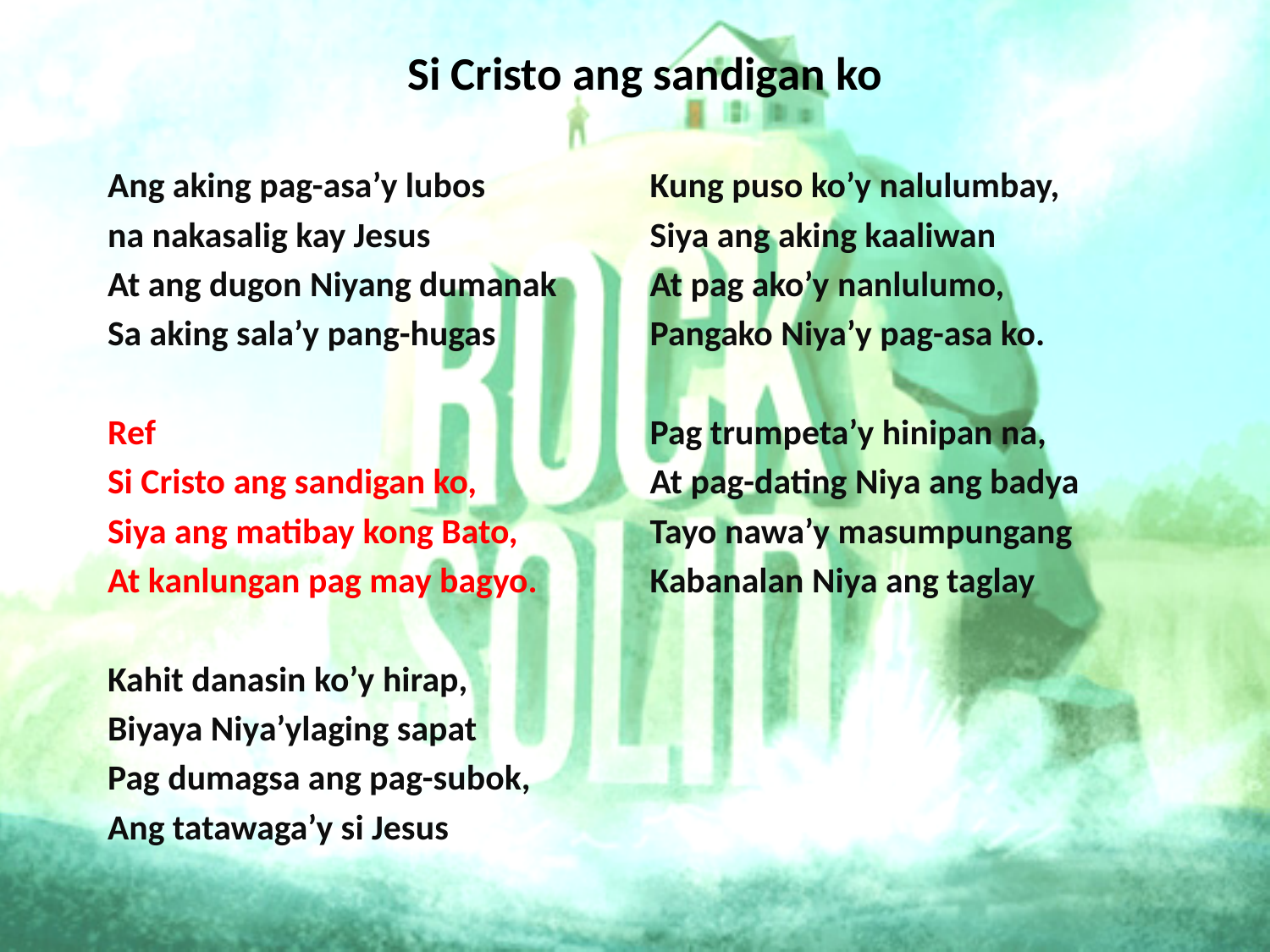

# Si Cristo ang sandigan ko
Ang aking pag-asa’y lubos
na nakasalig kay Jesus
At ang dugon Niyang dumanak
Sa aking sala’y pang-hugas

Ref
Si Cristo ang sandigan ko,
Siya ang matibay kong Bato,
At kanlungan pag may bagyo.

Kahit danasin ko’y hirap,
Biyaya Niya’ylaging sapat
Pag dumagsa ang pag-subok,
Ang tatawaga’y si Jesus
Kung puso ko’y nalulumbay,
Siya ang aking kaaliwan
At pag ako’y nanlulumo,
Pangako Niya’y pag-asa ko.

Pag trumpeta’y hinipan na,
At pag-dating Niya ang badya
Tayo nawa’y masumpungang
Kabanalan Niya ang taglay